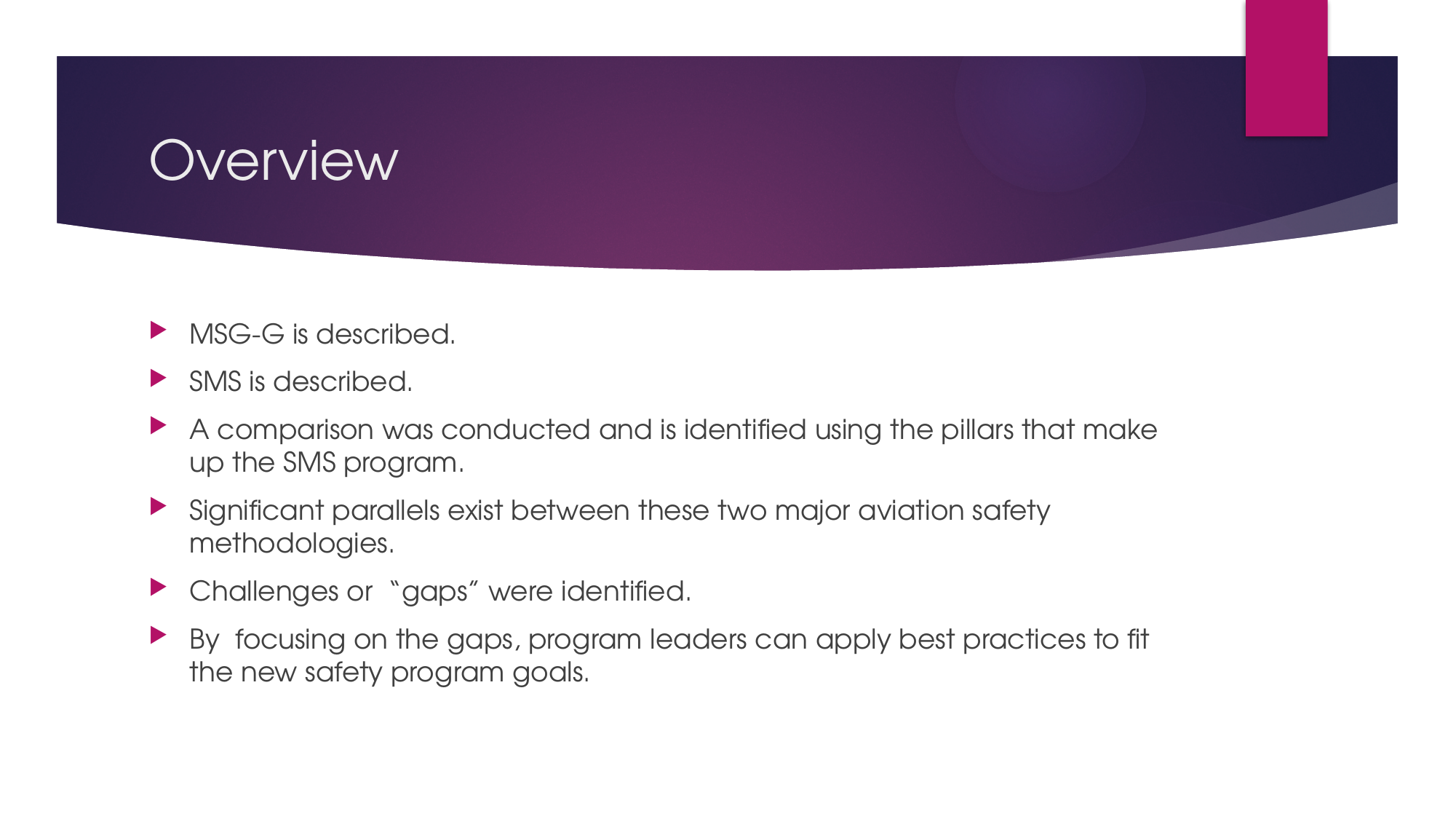

# Overview
MSG-G is described.
SMS is described.
A comparison was conducted and is identified using the pillars that make up the SMS program.
Significant parallels exist between these two major aviation safety methodologies.
Challenges or  “gaps” were identified.
By  focusing on the gaps, program leaders can apply best practices to fit the new safety program goals.